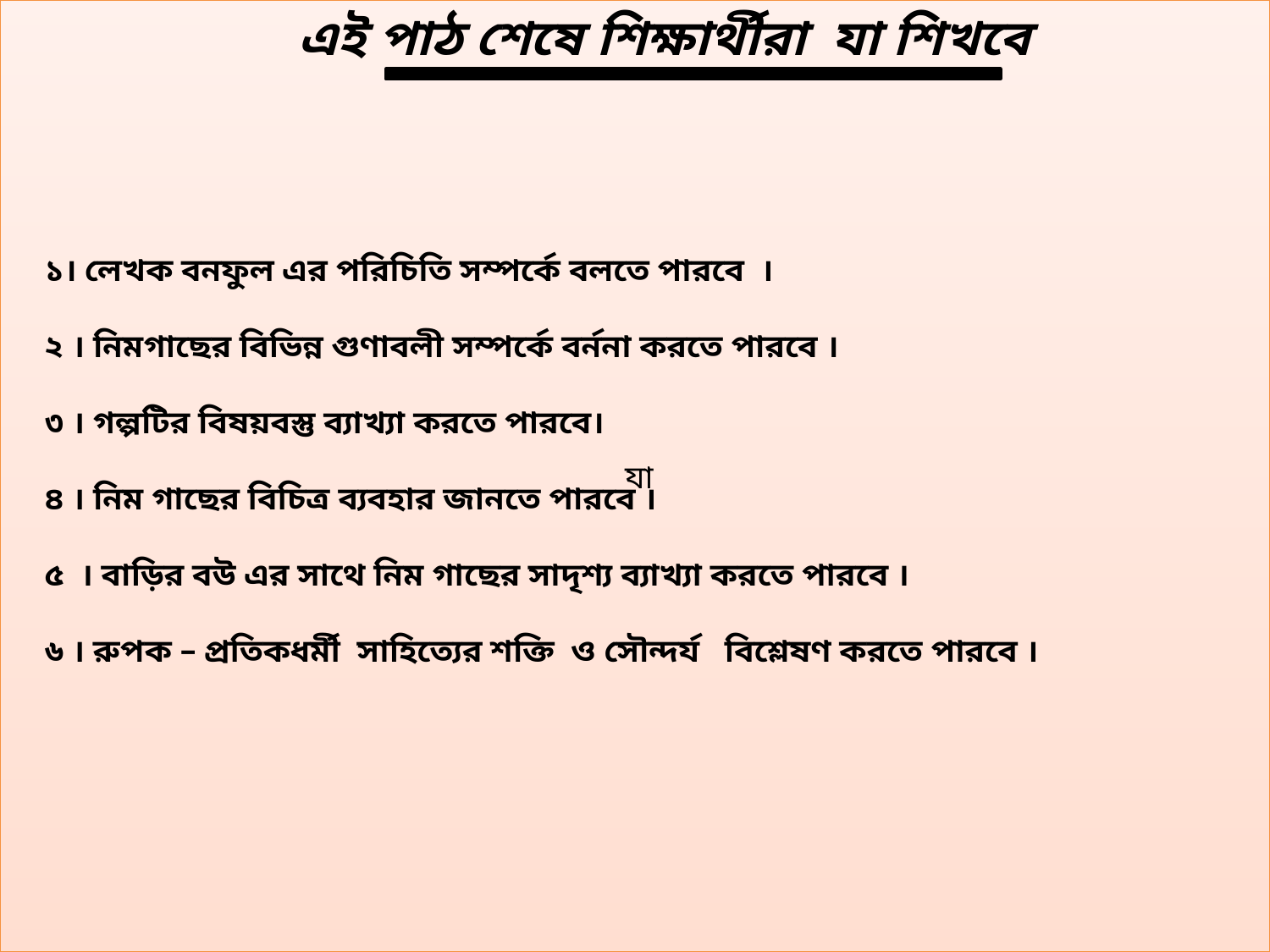

যা
এই পাঠ শেষে শিক্ষার্থীরা  যা শিখবে

১। লেখক বনফুল এর পরিচিতি সম্পর্কে বলতে পারবে  ।

২ । নিমগাছের বিভিন্ন গুণাবলী সম্পর্কে বর্ননা করতে পারবে ।

৩ । গল্পটির বিষয়বস্তু ব্যাখ্যা করতে পারবে।

৪ । নিম গাছের বিচিত্র ব্যবহার জানতে পারবে ।

৫  । বাড়ির বউ এর সাথে নিম গাছের সাদৃশ্য ব্যাখ্যা করতে পারবে ।

৬ । রুপক – প্রতিকধর্মী  সাহিত্যের শক্তি  ও সৌন্দর্য   বিশ্লেষণ করতে পারবে ।